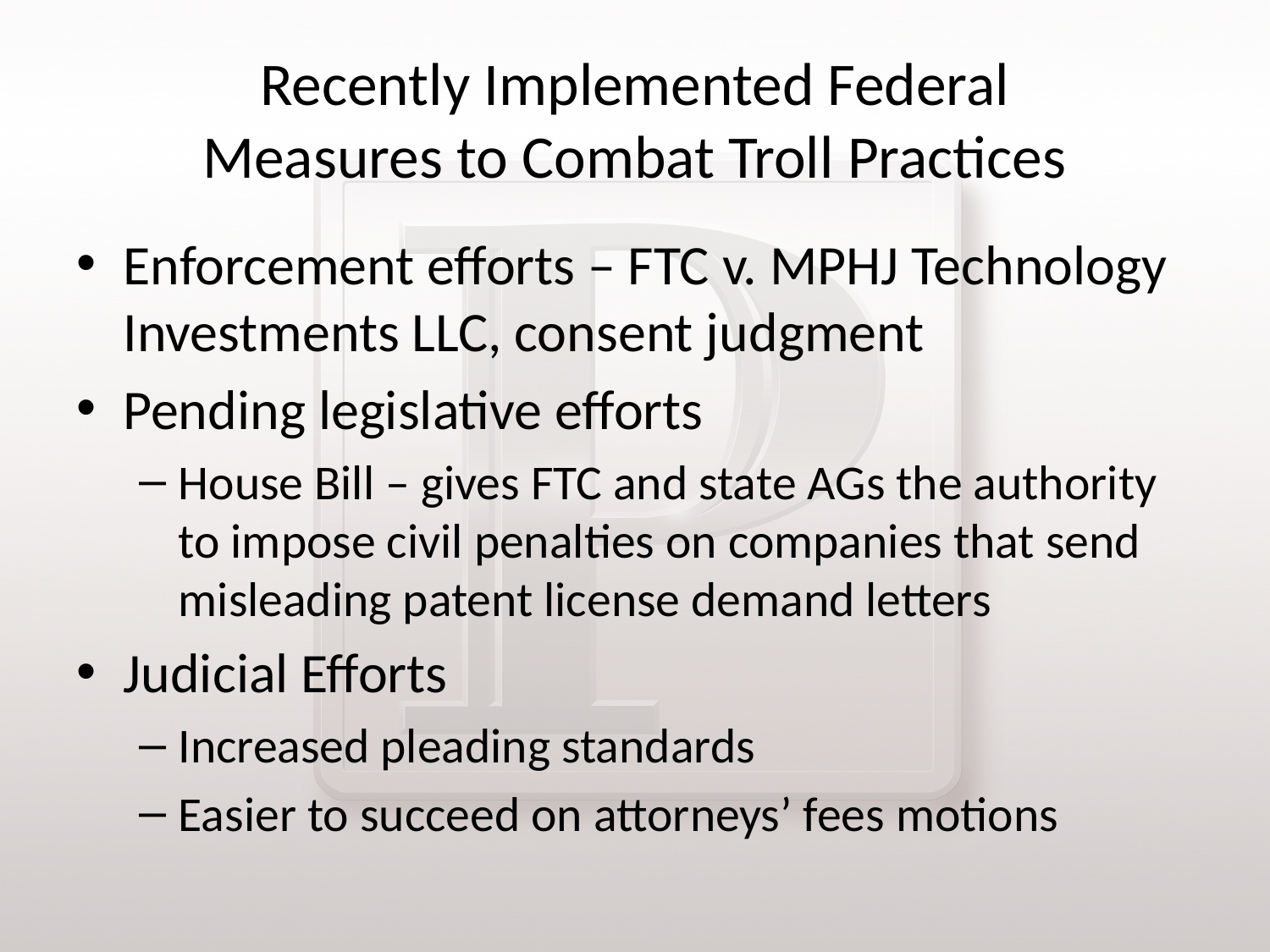

# Recently Implemented Federal Measures to Combat Troll Practices
Enforcement efforts – FTC v. MPHJ Technology Investments LLC, consent judgment
Pending legislative efforts
House Bill – gives FTC and state AGs the authority to impose civil penalties on companies that send misleading patent license demand letters
Judicial Efforts
Increased pleading standards
Easier to succeed on attorneys’ fees motions